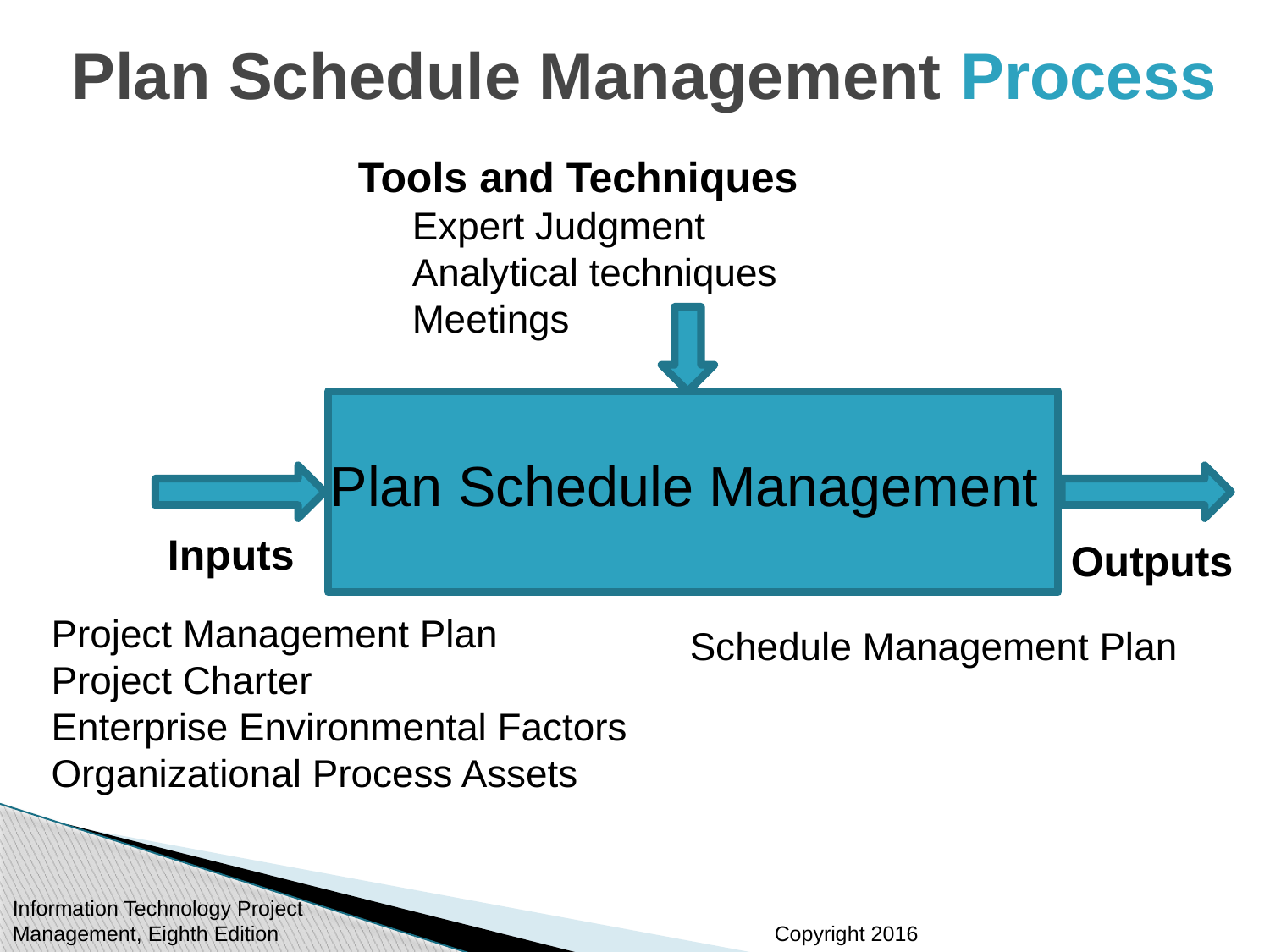

# Plan Schedule Management Process
Tools and Techniques
     Expert Judgment
     Analytical techniques
     Meetings

Plan Schedule Management

Inputs
Outputs
Project Management Plan
Project Charter
Enterprise Environmental Factors
Organizational Process Assets
Schedule Management Plan